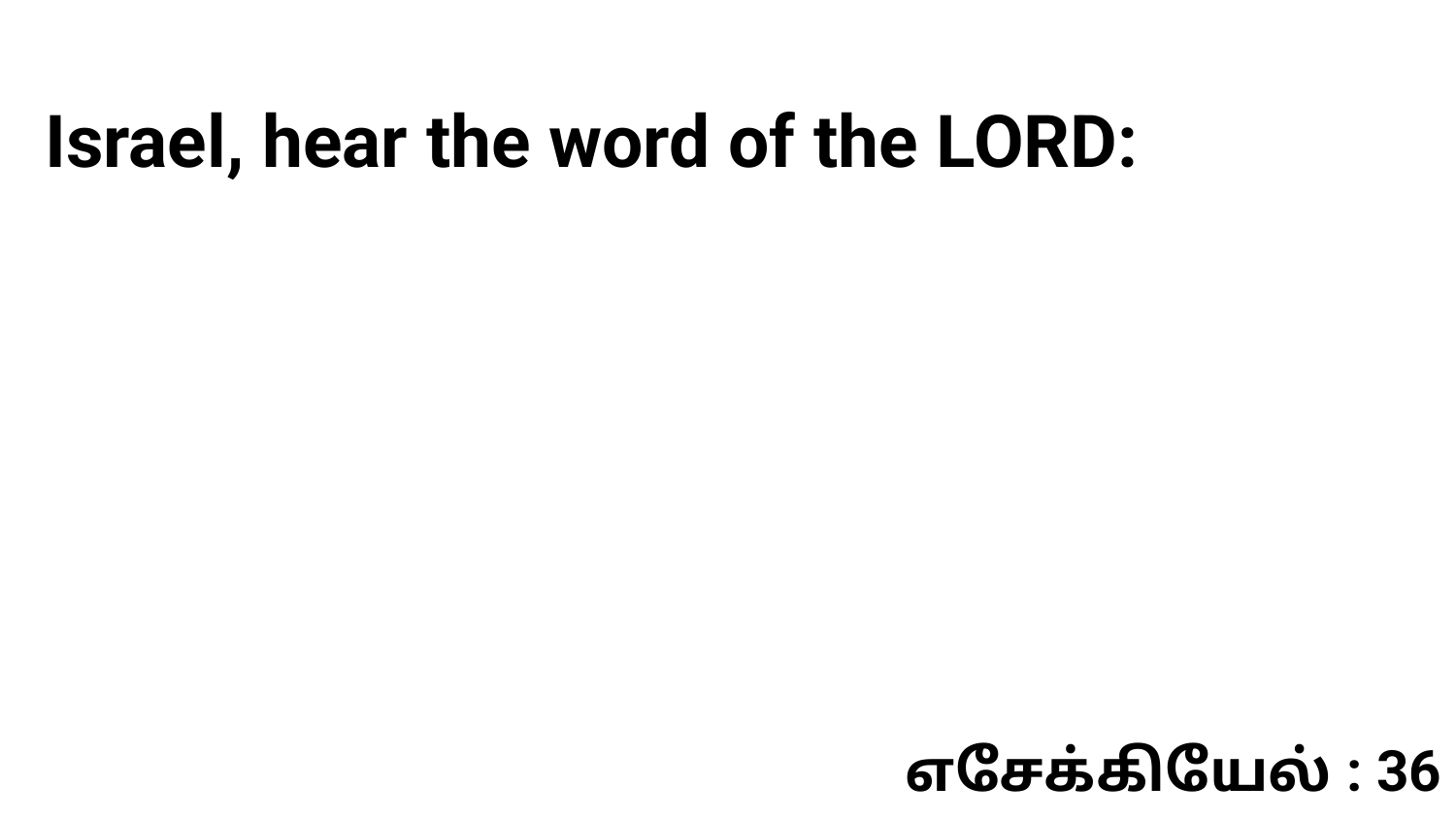

Israel, hear the word of the LORD:
எசேக்கியேல் : 36